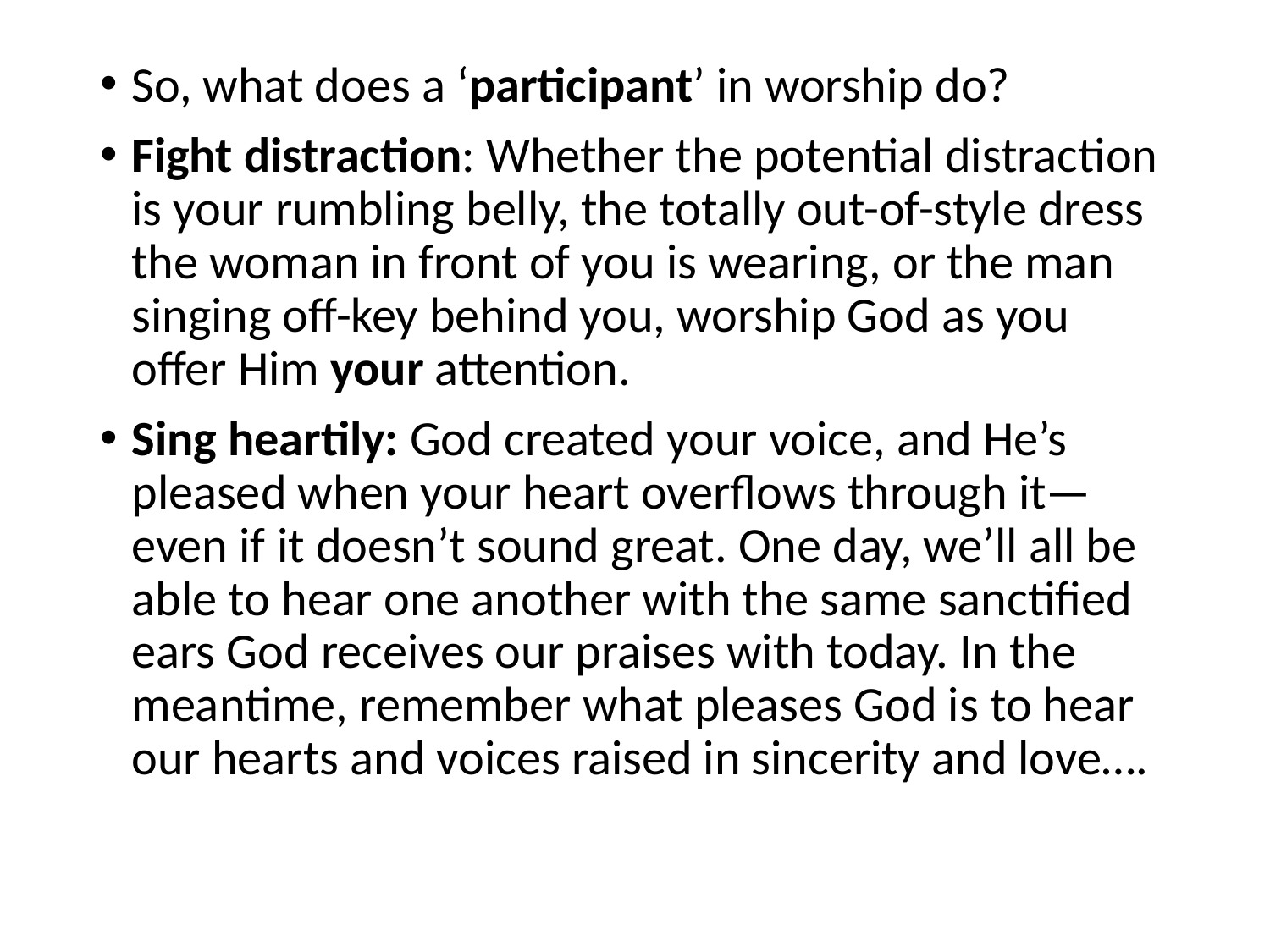

#
So, what does a ‘participant’ in worship do?
Fight distraction: Whether the potential distraction is your rumbling belly, the totally out-of-style dress the woman in front of you is wearing, or the man singing off-key behind you, worship God as you offer Him your attention.
Sing heartily: God created your voice, and He’s pleased when your heart overflows through it—even if it doesn’t sound great. One day, we’ll all be able to hear one another with the same sanctified ears God receives our praises with today. In the meantime, remember what pleases God is to hear our hearts and voices raised in sincerity and love….